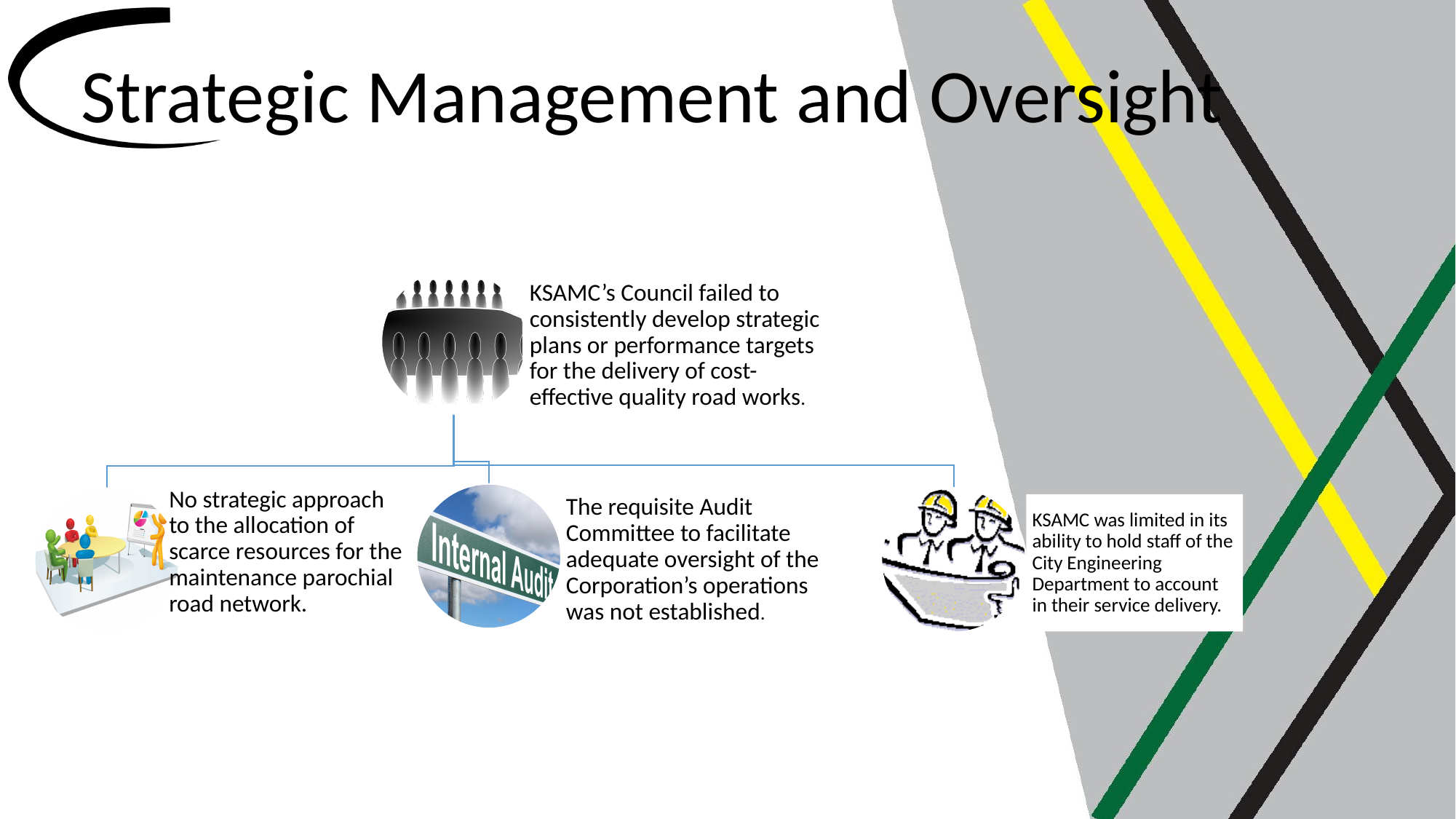

# Strategic Management and Oversight
KSAMC’s Council failed to consistently develop strategic plans or performance targets for the delivery of cost-effective quality road works.
No strategic approach to the allocation of scarce resources for the maintenance parochial road network.
The requisite Audit Committee to facilitate adequate oversight of the Corporation’s operations was not established.
KSAMC was limited in its ability to hold staff of the City Engineering Department to account in their service delivery.